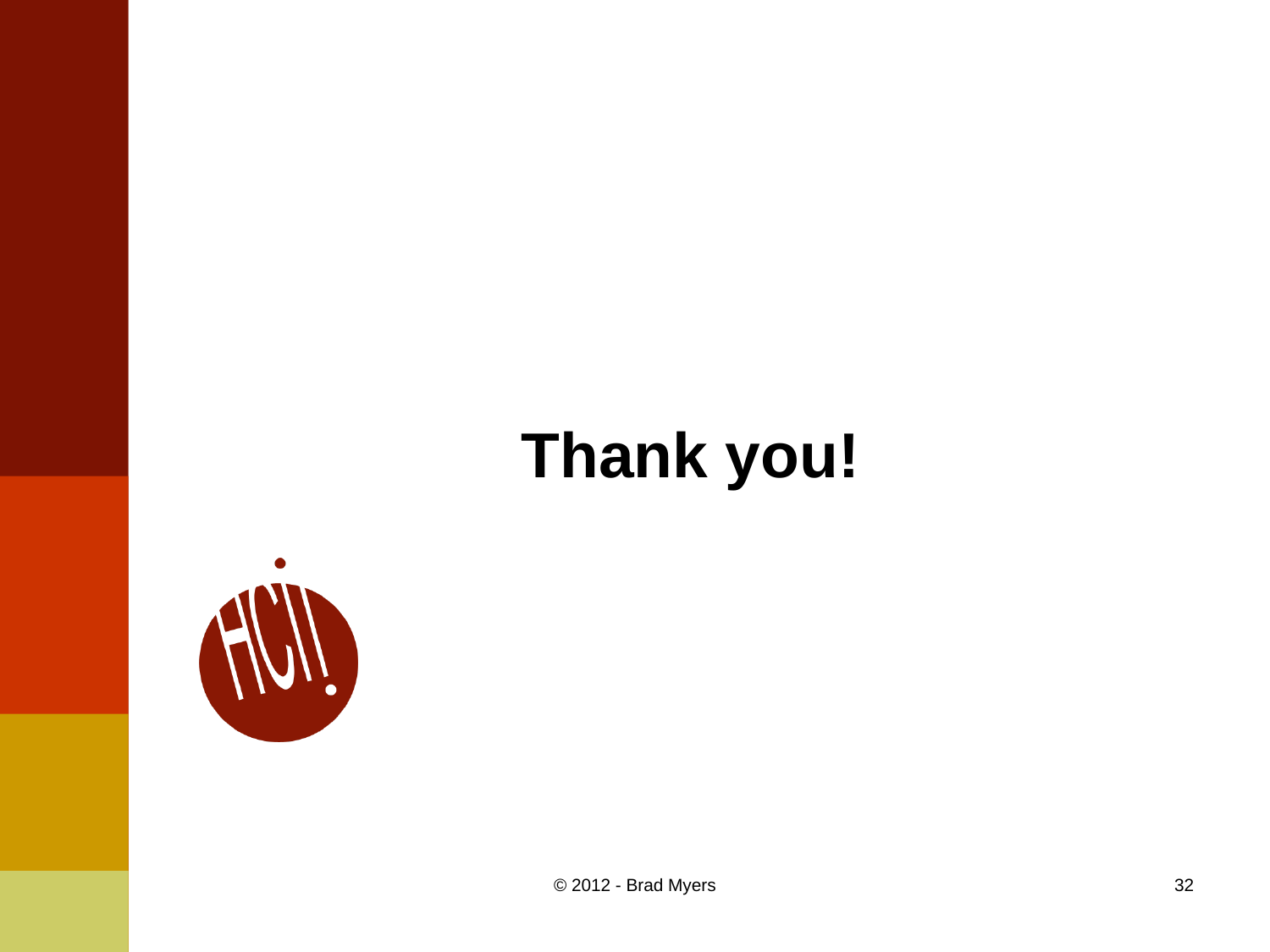

# Thank you!
© 2012 - Brad Myers
32